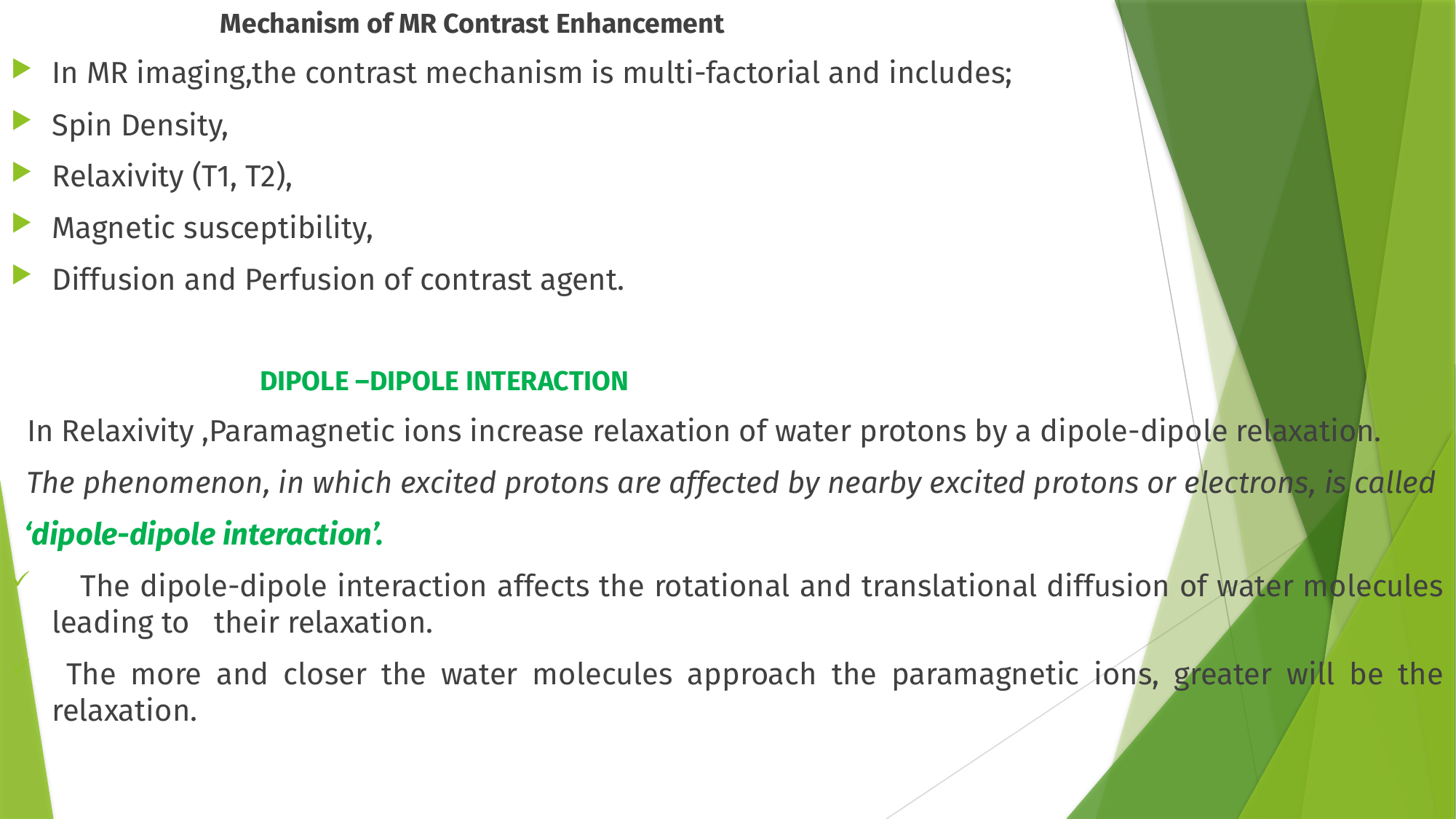

Mechanism of MR Contrast Enhancement
In MR imaging,the contrast mechanism is multi-factorial and includes;
Spin Density,
Relaxivity (T1, T2),
Magnetic susceptibility,
Diffusion and Perfusion of contrast agent.

                                      DIPOLE –DIPOLE INTERACTION
  In Relaxivity ,Paramagnetic ions increase relaxation of water protons by a dipole-dipole relaxation.
  The phenomenon, in which excited protons are affected by nearby excited protons or electrons, is called
  ‘dipole-dipole interaction’.
   The dipole-dipole interaction affects the rotational and translational diffusion of water molecules leading to   their relaxation.
 The more and closer the water molecules approach the paramagnetic ions, greater will be the relaxation.